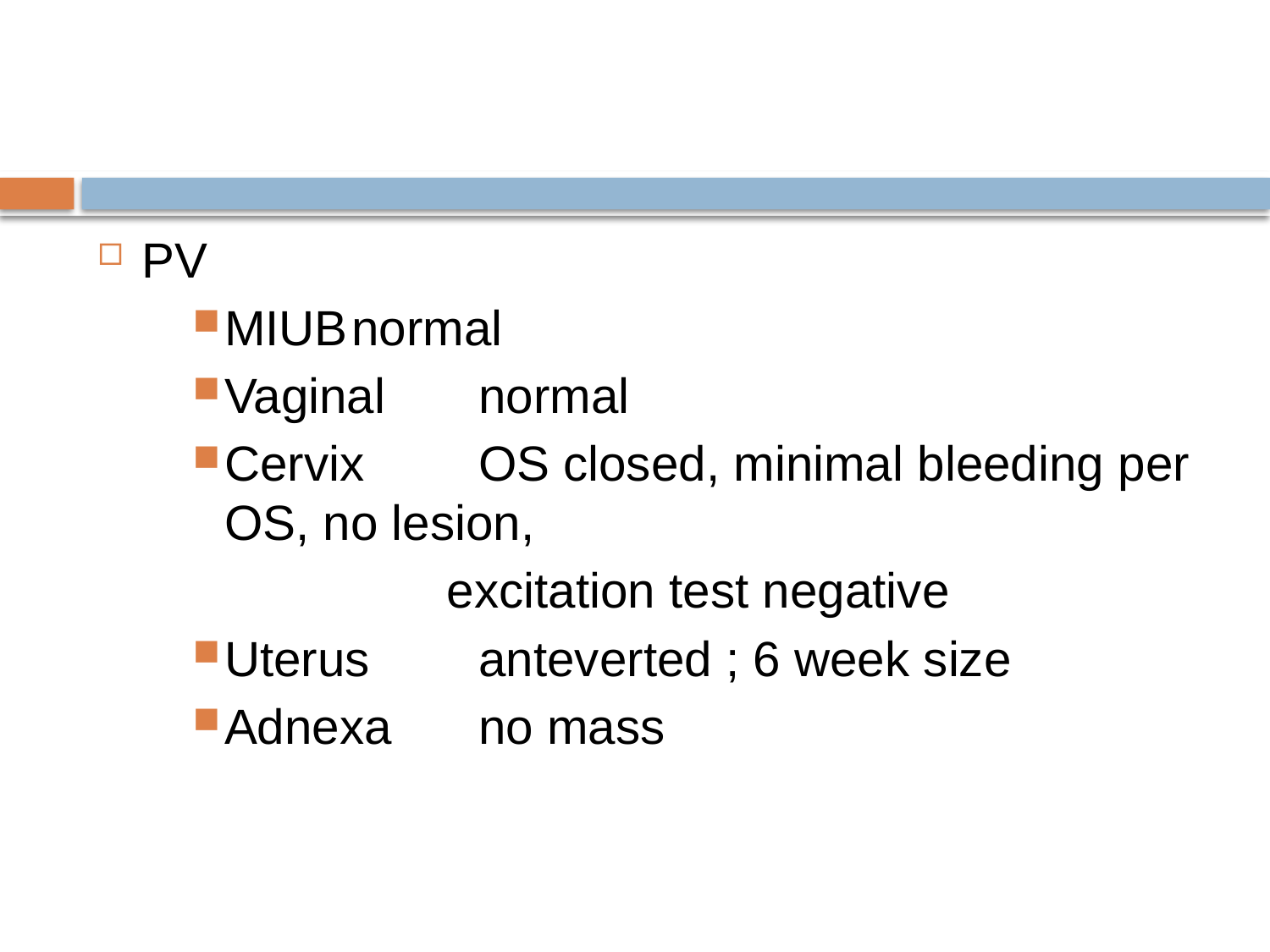

#
PV
MIUB	normal
Vaginal	normal
Cervix	OS closed, minimal bleeding per OS, no lesion,
            	excitation test negative
Uterus	anteverted ; 6 week size
Adnexa	no mass